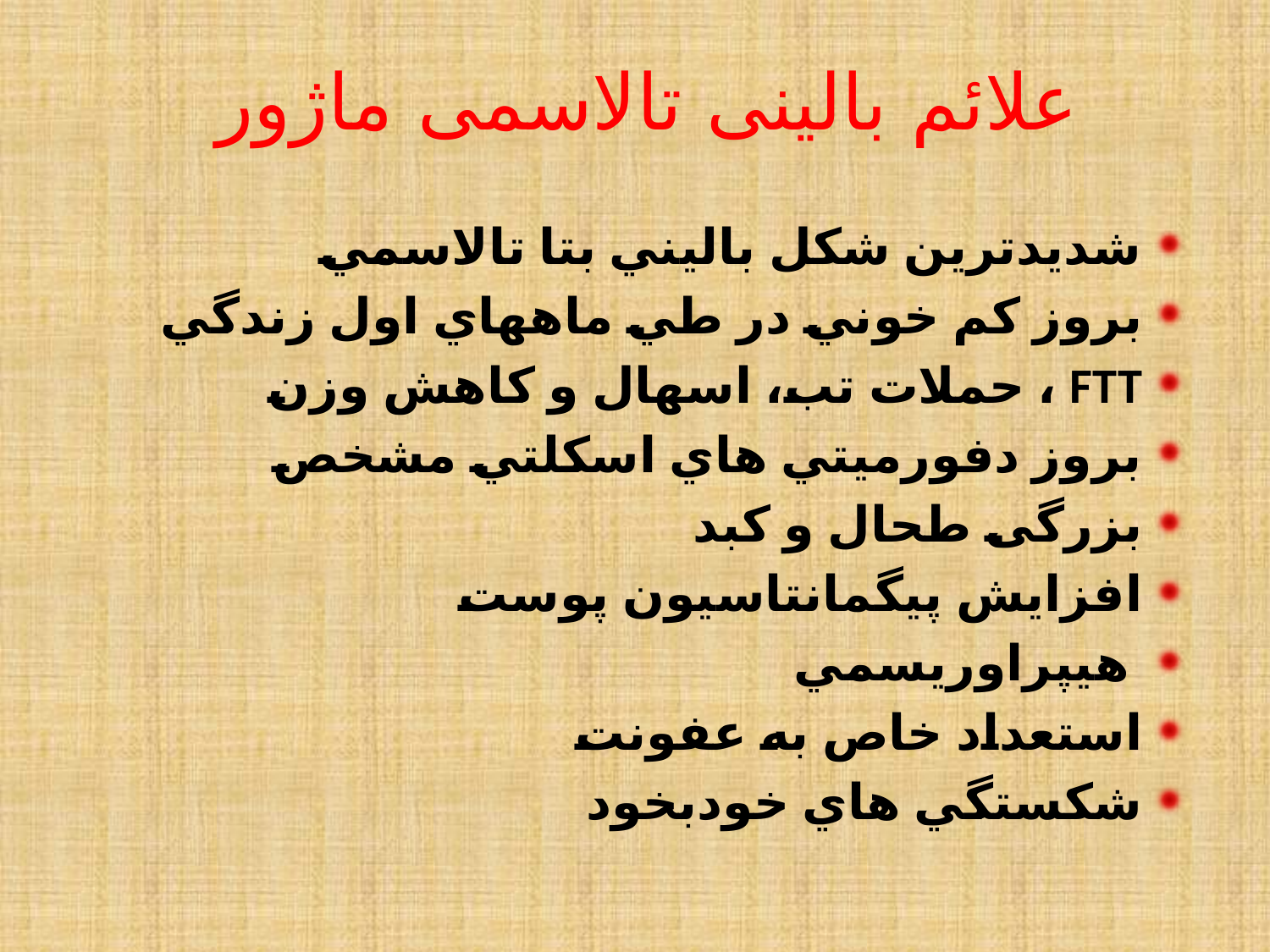

# علائم بالینی تالاسمی ماژور
شديدترين شكل باليني بتا تالاسمي
بروز كم خوني در طي ماههاي اول زندگي
FTT ، حملات تب، اسهال و كاهش وزن
بروز دفورميتي هاي اسكلتي مشخص
بزرگی طحال و كبد
افزايش پیگمانتاسیون پوست
 هيپراوريسمي
استعداد خاص به عفونت
شكستگي هاي خودبخود